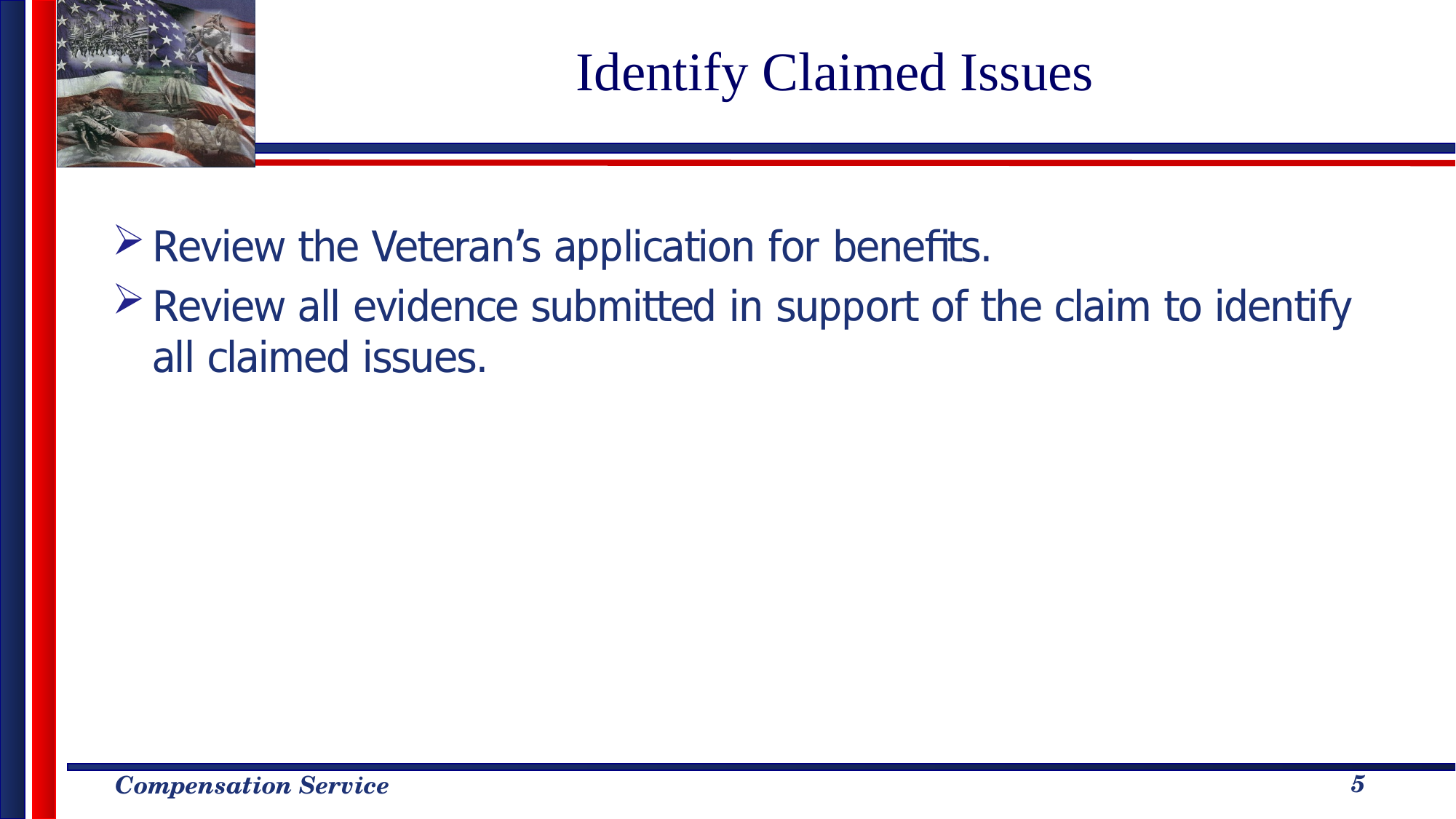

# Identify Claimed Issues
Review the Veteran’s application for benefits.
Review all evidence submitted in support of the claim to identify all claimed issues.

5